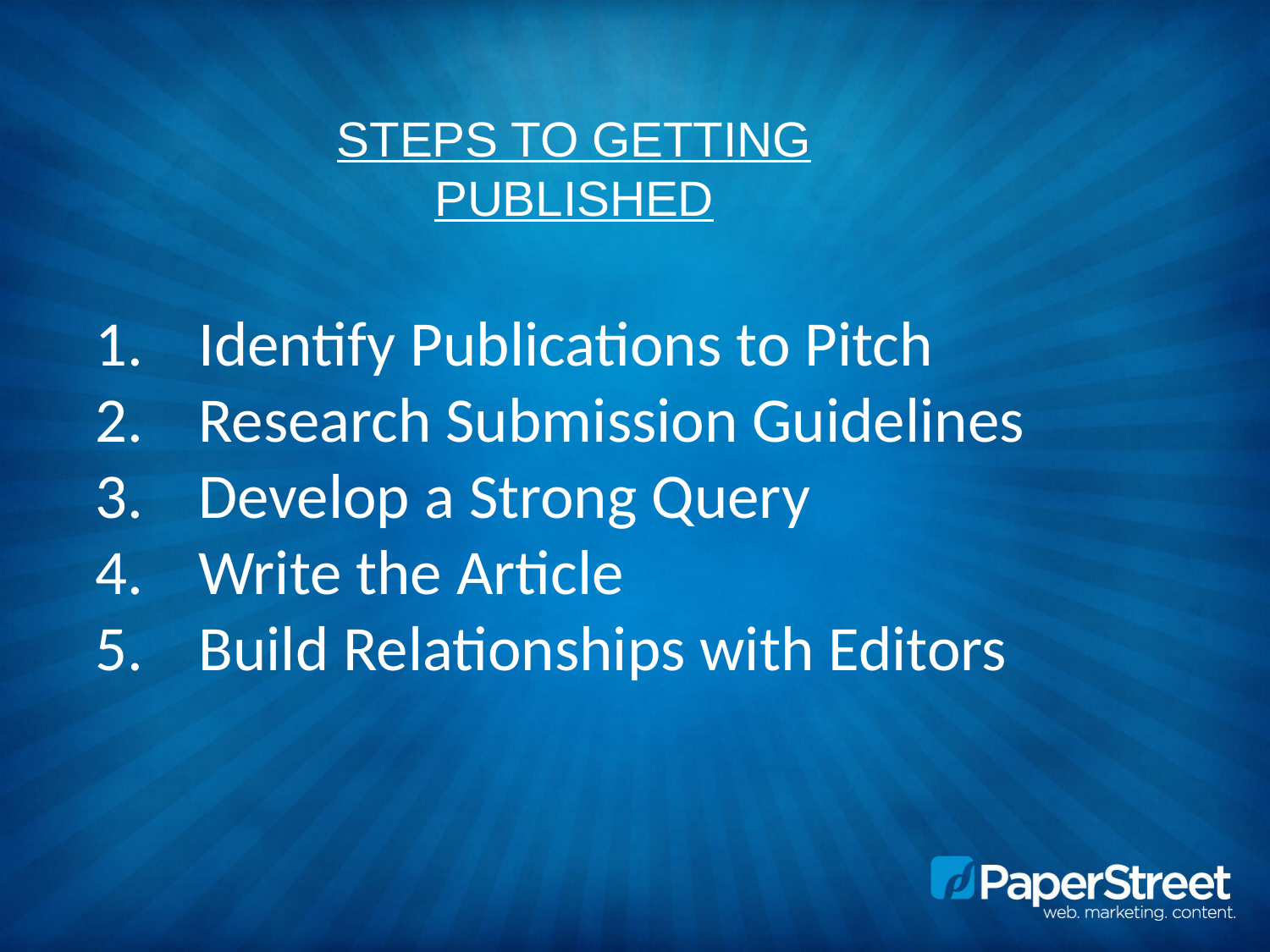

Steps to Getting Published
Identify Publications to Pitch
Research Submission Guidelines
Develop a Strong Query
Write the Article
Build Relationships with Editors